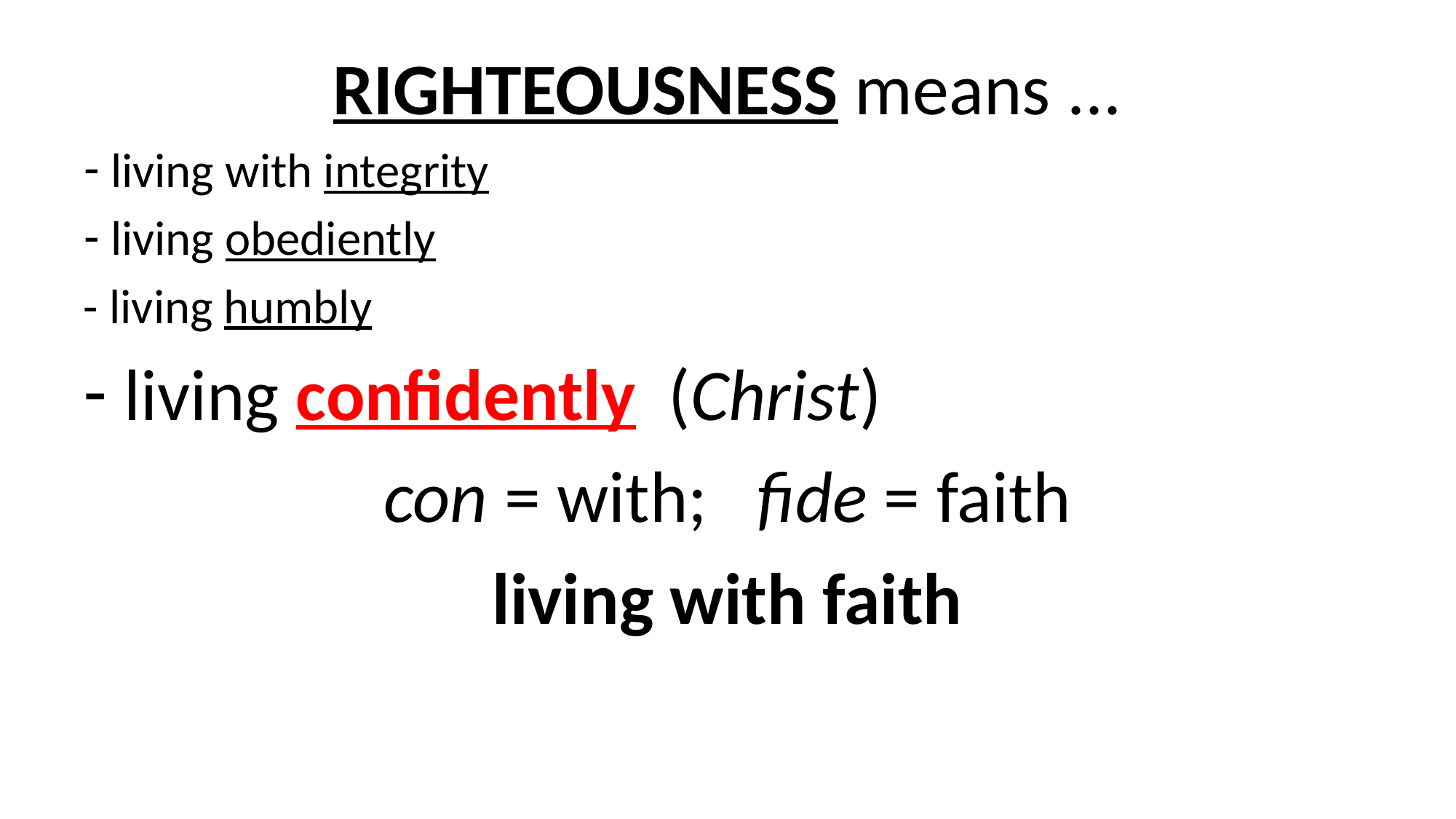

RIGHTEOUSNESS means ...
 living with integrity
 living obediently
- living humbly
 living confidently  (Christ)
con = with;   fide = faith
living with faith